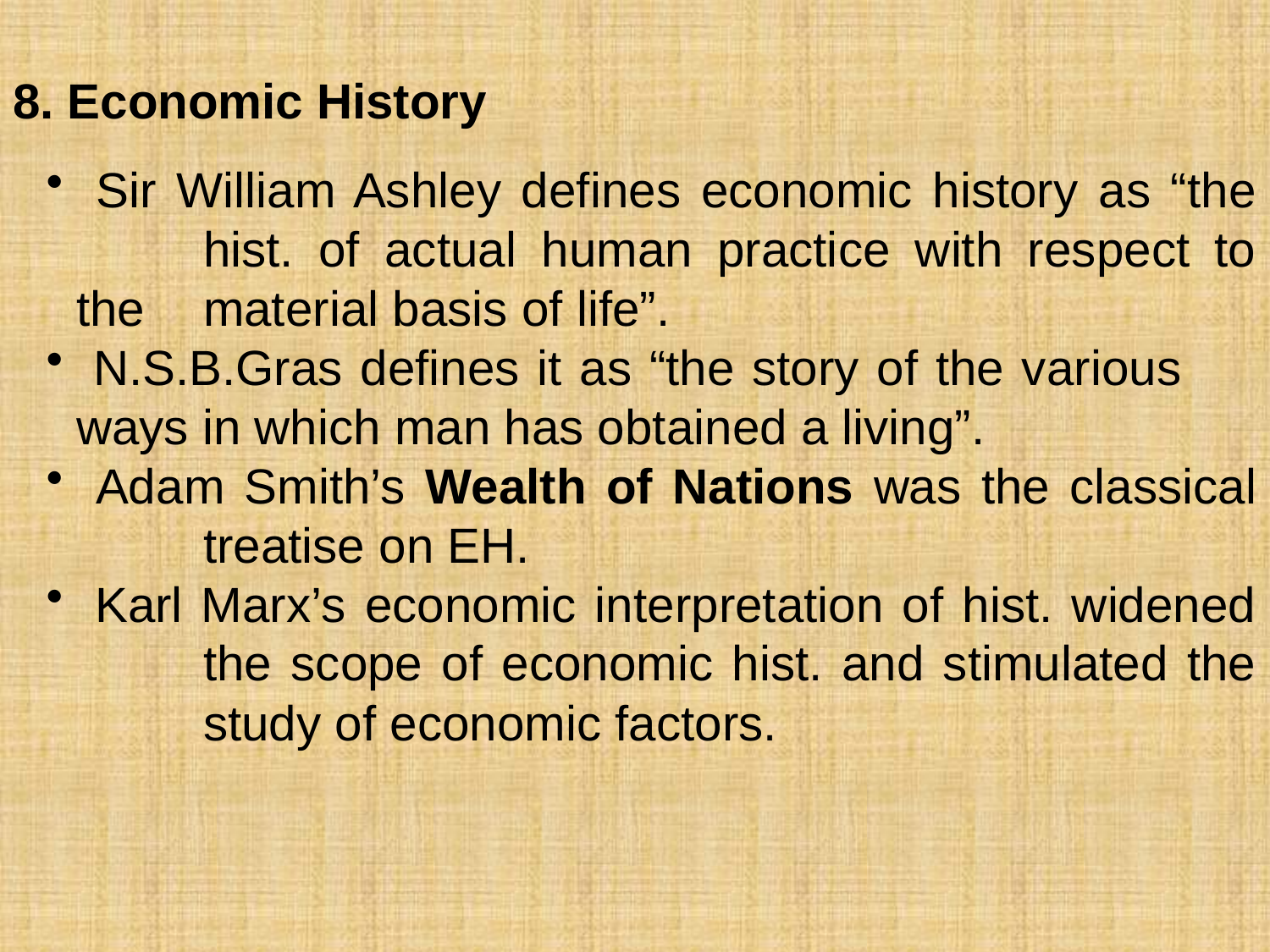

8. Economic History

 Sir William Ashley defines economic history as “the 	hist. of actual human practice with respect to the 	material basis of life”.
 N.S.B.Gras defines it as “the story of the various 	ways in which man has obtained a living”.
 Adam Smith’s Wealth of Nations was the classical 	treatise on EH.
 Karl Marx’s economic interpretation of hist. widened 	the scope of economic hist. and stimulated the 	study of economic factors.